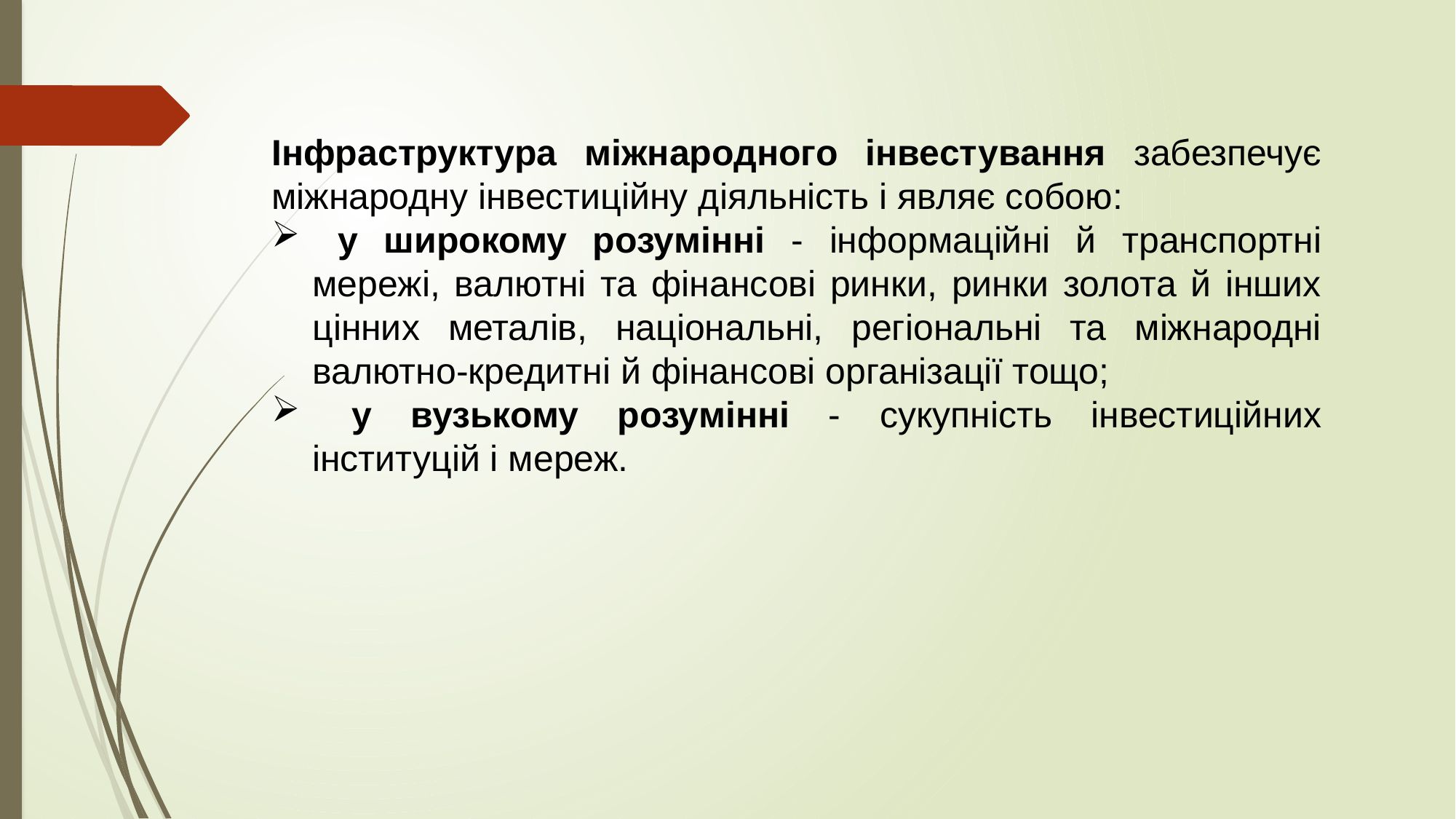

Інфраструктура міжнародного інвестування забезпечує міжнародну інвестиційну діяльність і являє собою:
 у широкому розумінні - інформаційні й транспортні мережі, валютні та фінансові ринки, ринки золота й інших цінних металів, національні, регіональні та міжнародні валютно-кредитні й фінансові організації тощо;
 у вузькому розумінні - сукупність інвестиційних інституцій і мереж.